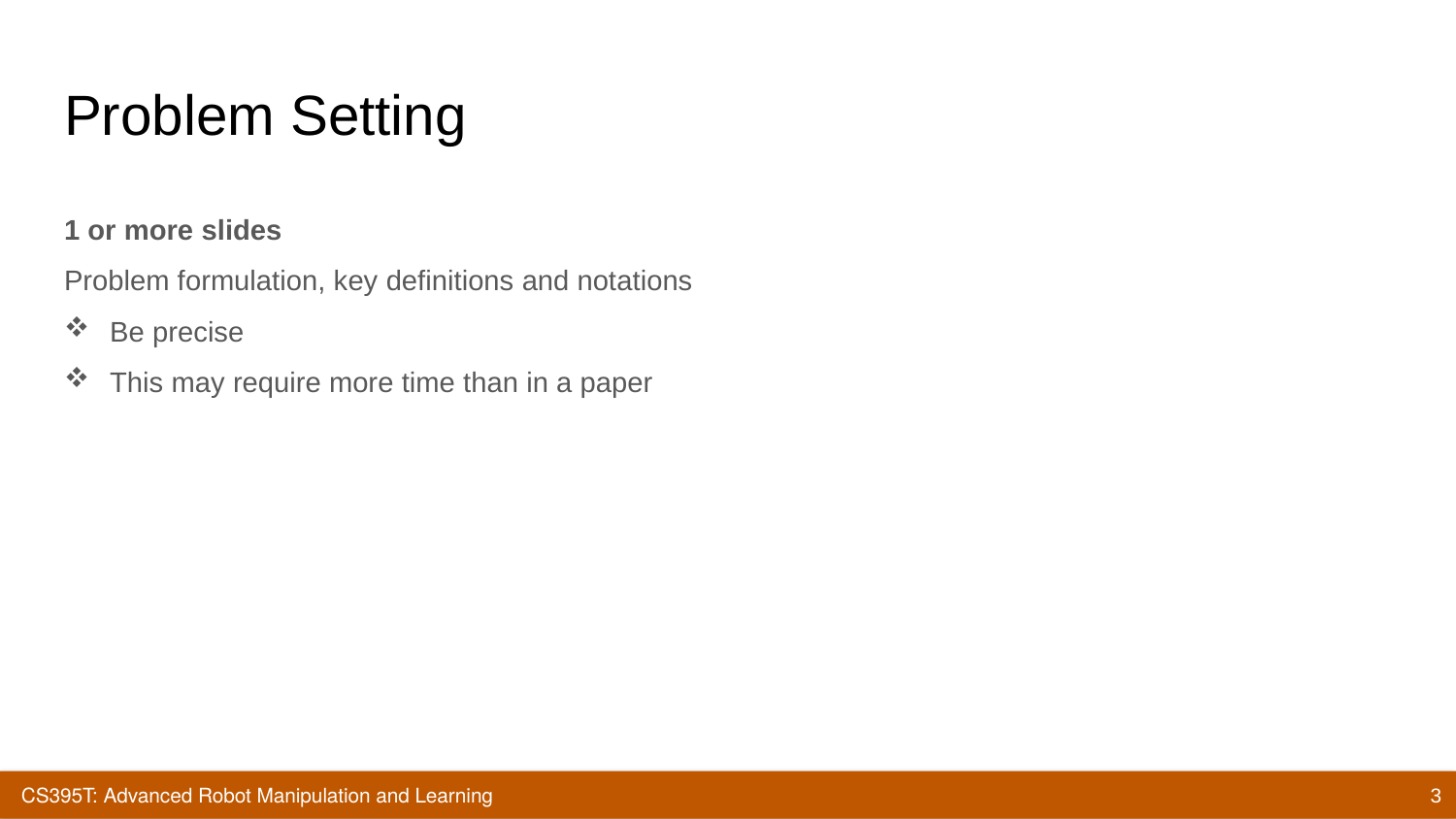

# Problem Setting
1 or more slides
Problem formulation, key definitions and notations
Be precise
This may require more time than in a paper
3